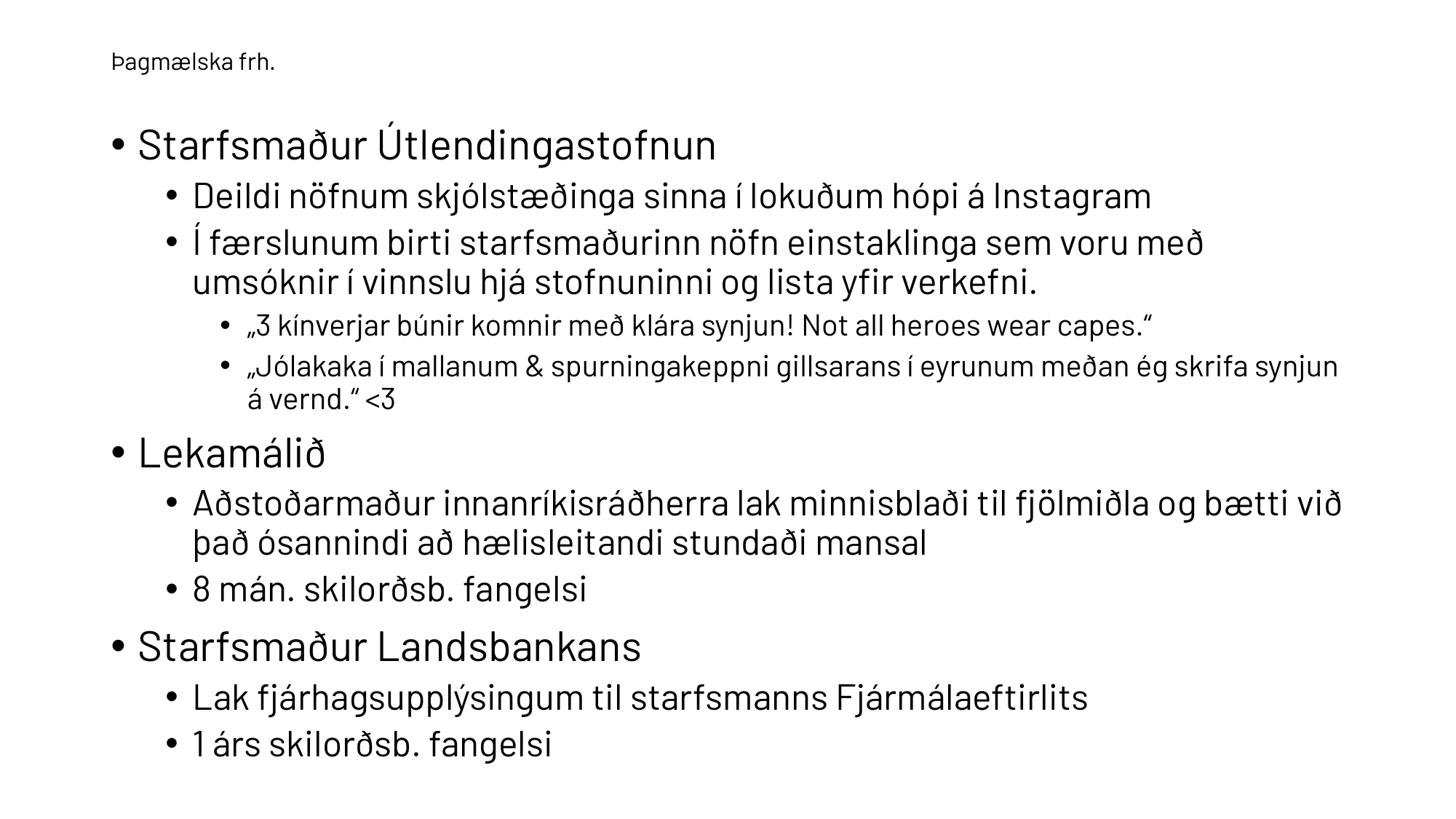

# Þagmælska frh.
Starfsmaður Útlendingastofnun
Deildi nöfnum skjólstæðinga sinna í lokuðum hópi á Instagram
Í færslunum birti starfsmaðurinn nöfn einstaklinga sem voru með umsóknir í vinnslu hjá stofnuninni og lista yfir verkefni.
„3 kínverjar búnir komnir með klára synjun! Not all heroes wear capes.“
„Jólakaka í mallanum & spurningakeppni gillsarans í eyrunum meðan ég skrifa synjun á vernd.“ <3
Lekamálið
Aðstoðarmaður innanríkisráðherra lak minnisblaði til fjölmiðla og bætti við það ósannindi að hælisleitandi stundaði mansal
8 mán. skilorðsb. fangelsi
Starfsmaður Landsbankans
Lak fjárhagsupplýsingum til starfsmanns Fjármálaeftirlits
1 árs skilorðsb. fangelsi